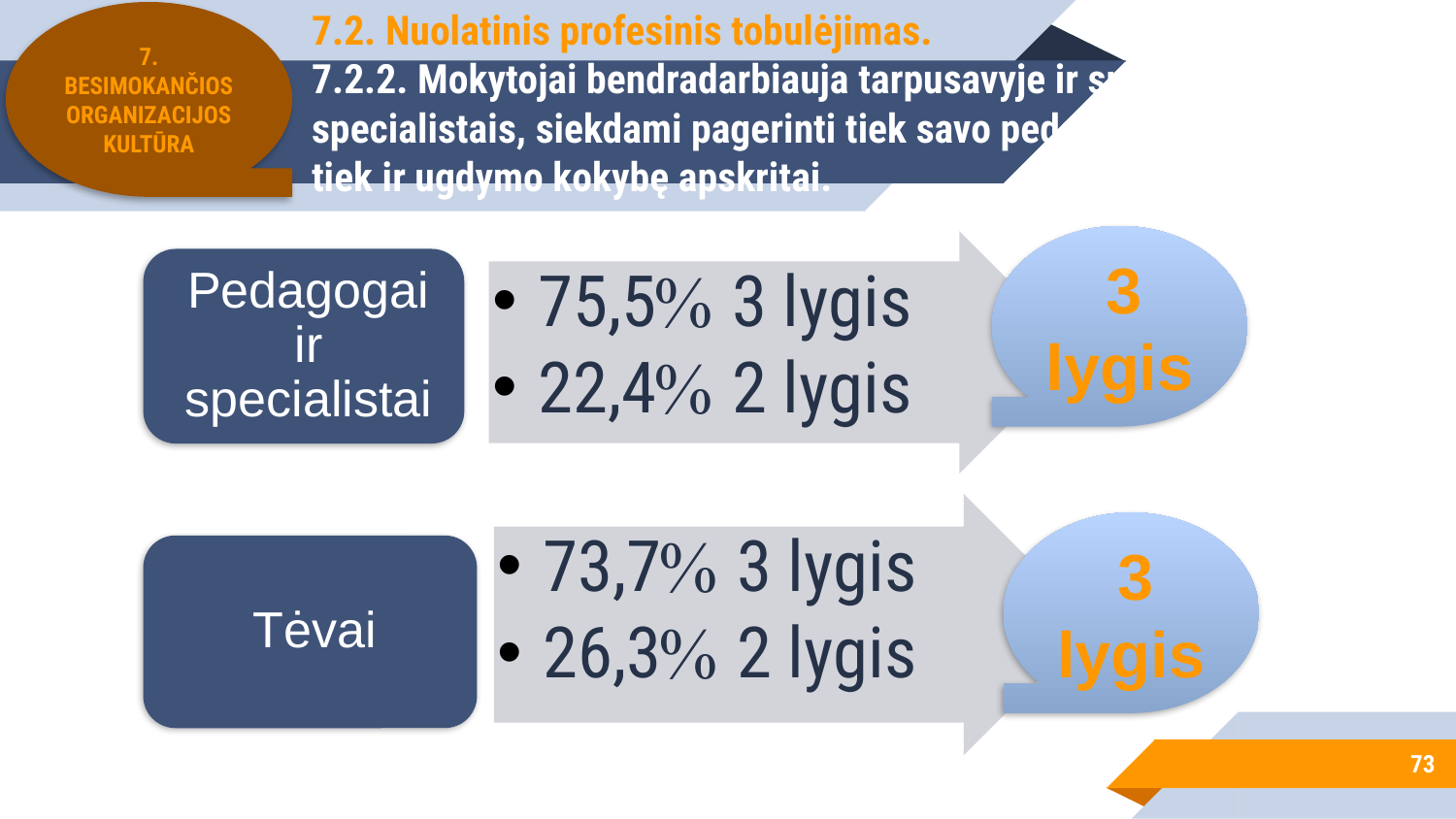

7. BESIMOKANČIOS
ORGANIZACIJOS
KULTŪRA
# 7.2. Nuolatinis profesinis tobulėjimas. 7.2.2. Mokytojai bendradarbiauja tarpusavyje ir su kitais specialistais, siekdami pagerinti tiek savo pedagoginę praktiką, tiek ir ugdymo kokybę apskritai.

75,5% 3 lygis
22,4% 2 lygis
Pedagogai ir specialistai
73,7% 3 lygis
26,3% 2 lygis
Tėvai
 3 lygis
 3 lygis
73